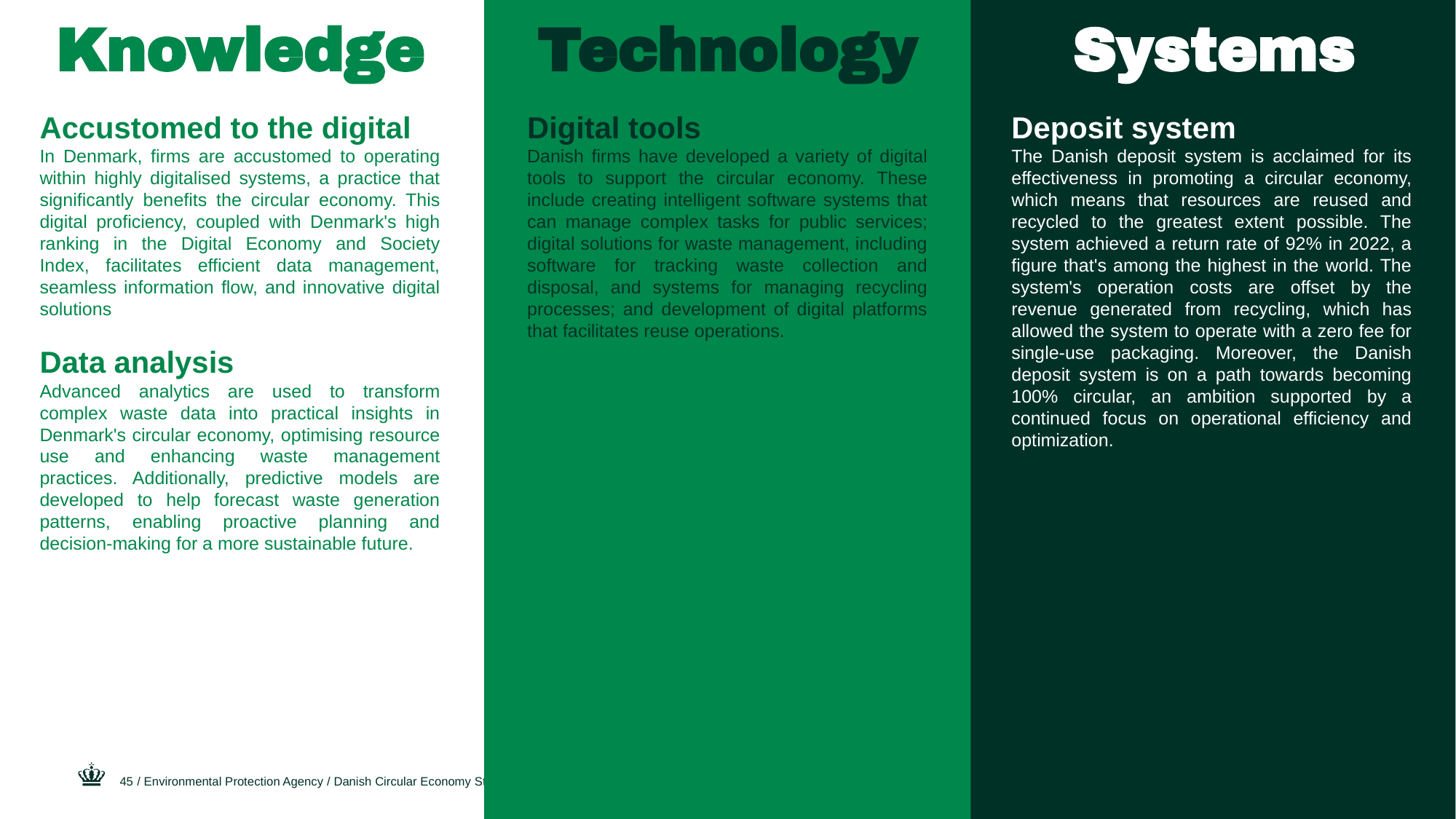

Knowledge

Technology
Systems

Accustomed to the digital
In Denmark, firms are accustomed to operating within highly digitalised systems, a practice that significantly benefits the circular economy. This digital proficiency, coupled with Denmark's high ranking in the Digital Economy and Society Index, facilitates efficient data management, seamless information flow, and innovative digital solutions
Data analysis
Advanced analytics are used to transform complex waste data into practical insights in Denmark's circular economy, optimising resource use and enhancing waste management practices. Additionally, predictive models are developed to help forecast waste generation patterns, enabling proactive planning and decision-making for a more sustainable future.

Digital tools
Danish firms have developed a variety of digital tools to support the circular economy. These include creating intelligent software systems that can manage complex tasks for public services; digital solutions for waste management, including software for tracking waste collection and disposal, and systems for managing recycling processes; and development of digital platforms that facilitates reuse operations.

Deposit system
The Danish deposit system is acclaimed for its effectiveness in promoting a circular economy, which means that resources are reused and recycled to the greatest extent possible. The system achieved a return rate of 92% in 2022, a figure that's among the highest in the world. The system's operation costs are offset by the revenue generated from recycling, which has allowed the system to operate with a zero fee for single-use packaging. Moreover, the Danish deposit system is on a path towards becoming 100% circular, an ambition supported by a continued focus on operational efficiency and optimization.
45
/ Environmental Protection Agency / Danish Circular Economy Strongholds
27 October, 2025